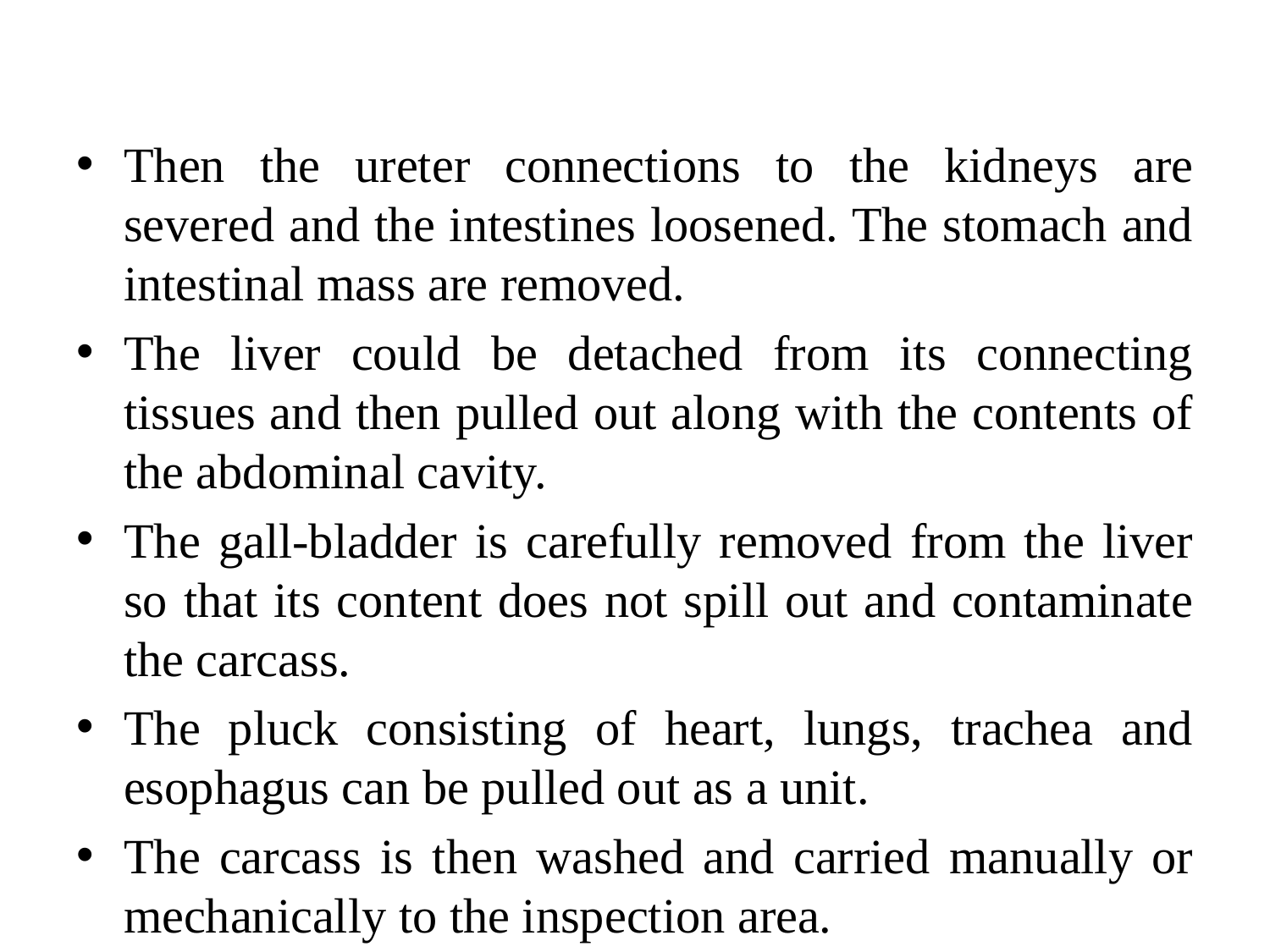

#
Then the ureter connections to the kidneys are severed and the intestines loosened. The stomach and intestinal mass are removed.
The liver could be detached from its connecting tissues and then pulled out along with the contents of the abdominal cavity.
The gall-bladder is carefully removed from the liver so that its content does not spill out and contaminate the carcass.
The pluck consisting of heart, lungs, trachea and esophagus can be pulled out as a unit.
The carcass is then washed and carried manually or mechanically to the inspection area.